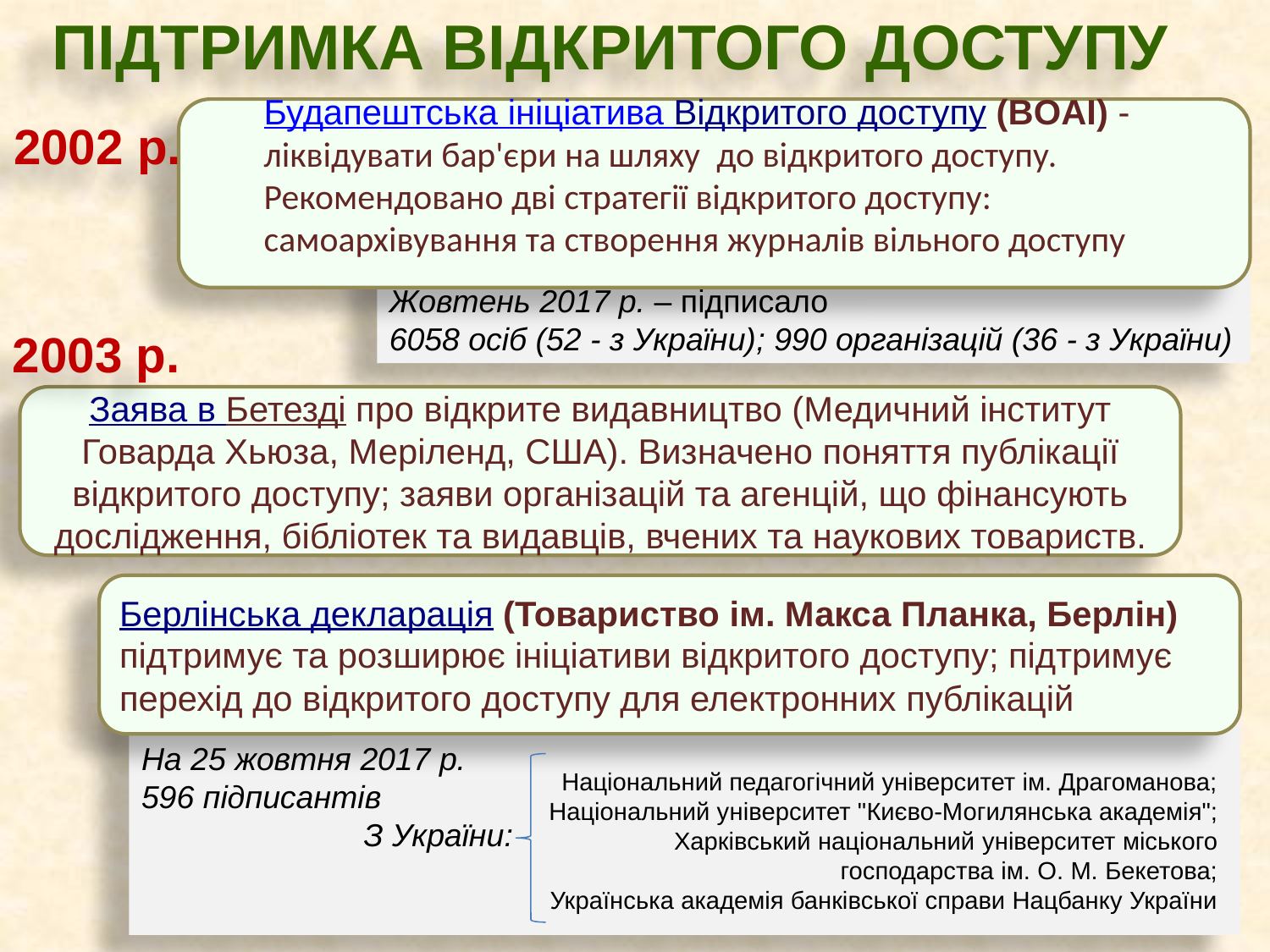

ПІДТРИМКА ВІДКРИТОГО ДОСТУПУ
Будапештська ініціатива Відкритого доступу (BOAI) - ліквідувати бар'єри на шляху  до відкритого доступу. Рекомендовано дві стратегії відкритого доступу: самоархівування та створення журналів вільного доступу

2002 р.

Жовтень 2017 р. – підписало
6058 осіб (52 - з України); 990 організацій (36 - з України)
2003 р.
Заява в Бетезді про відкрите видавництво (Медичний інститут Говарда Хьюза, Меріленд, США). Визначено поняття публікації відкритого доступу; заяви організацій та агенцій, що фінансують дослідження, бібліотек та видавців, вчених та наукових товариств.
Берлінська декларація (Товариство ім. Макса Планка, Берлін) підтримує та розширює ініціативи відкритого доступу; підтримує перехід до відкритого доступу для електронних публікацій

На 25 жовтня 2017 р.
596 підписантів
                         З України:

Національний педагогічний університет ім. Драгоманова;
Національний університет "Києво-Могилянська академія";
Харківський національний університет міського господарства ім. О. М. Бекетова;
Українська академія банківської справи Нацбанку України
8